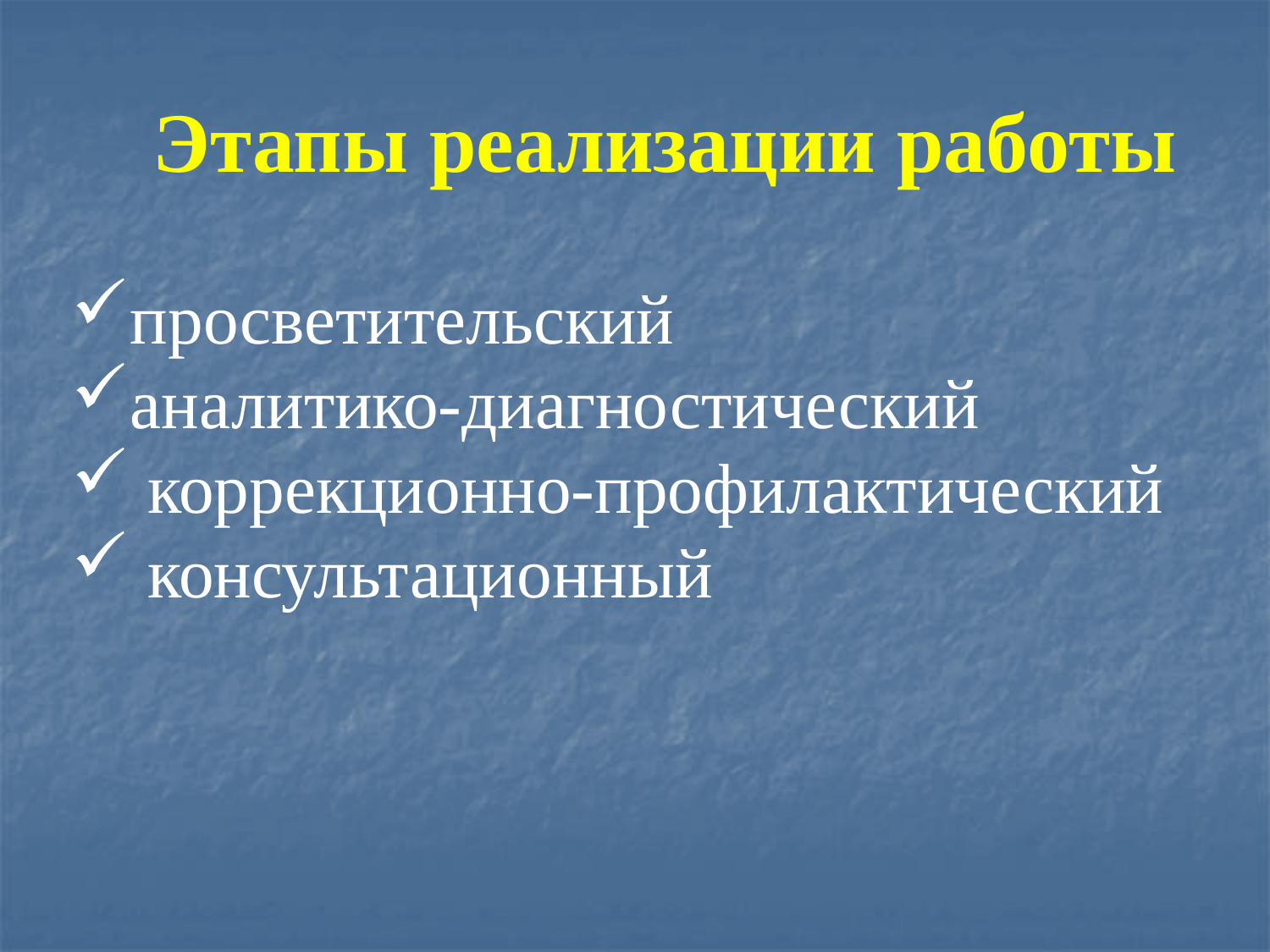

Этапы реализации работы

просветительский
аналитико-диагностический
 коррекционно-профилактический
 консультационный